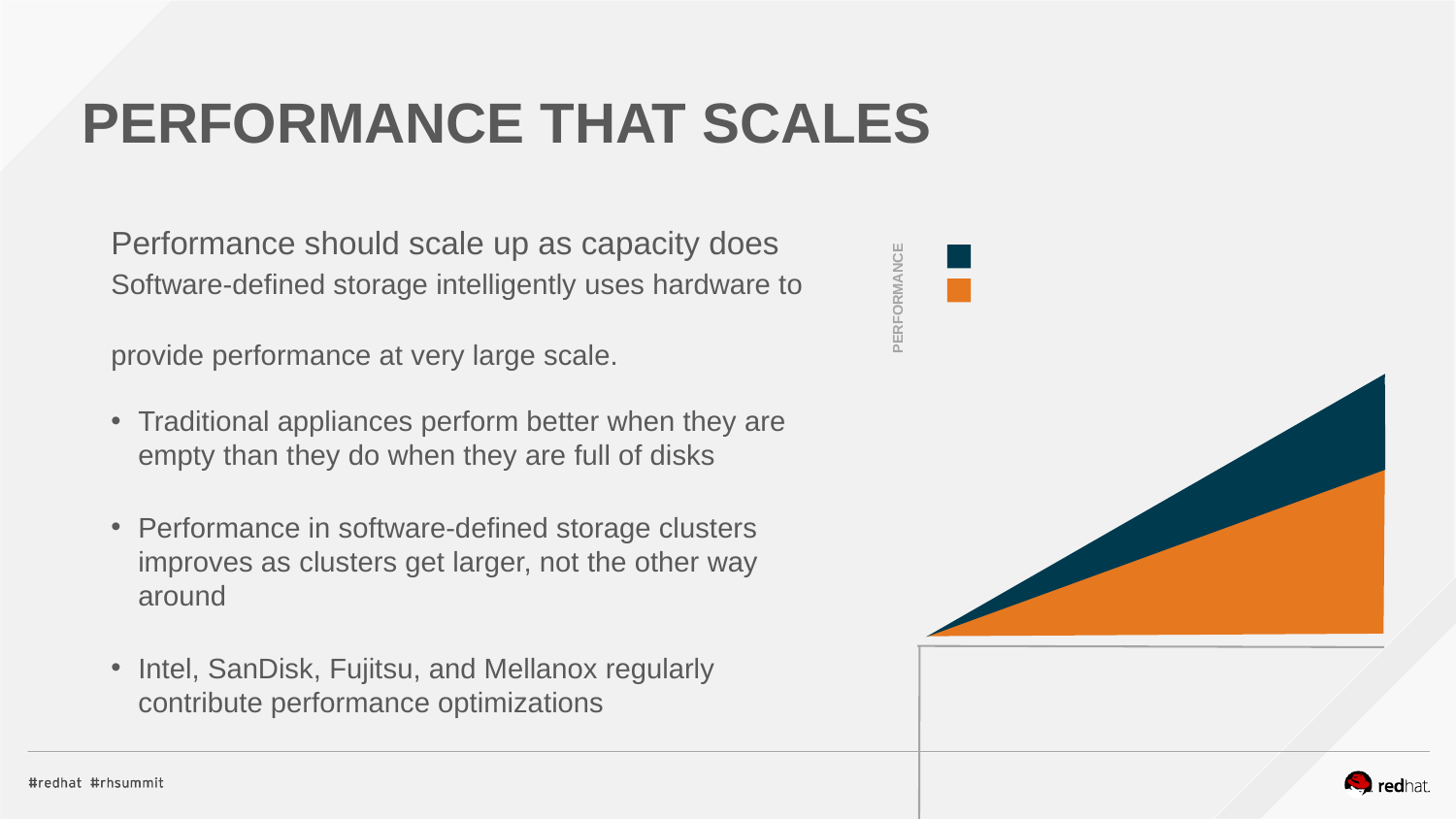

PERFORMANCE THAT SCALES
Performance should scale up as capacity does
Software-defined storage intelligently uses hardware to
provide performance at very large scale.
Traditional appliances perform better when they are empty than they do when they are full of disks
Performance in software-defined storage clusters improves as clusters get larger, not the other way around
Intel, SanDisk, Fujitsu, and Mellanox regularly contribute performance optimizations

PERFORMANCE